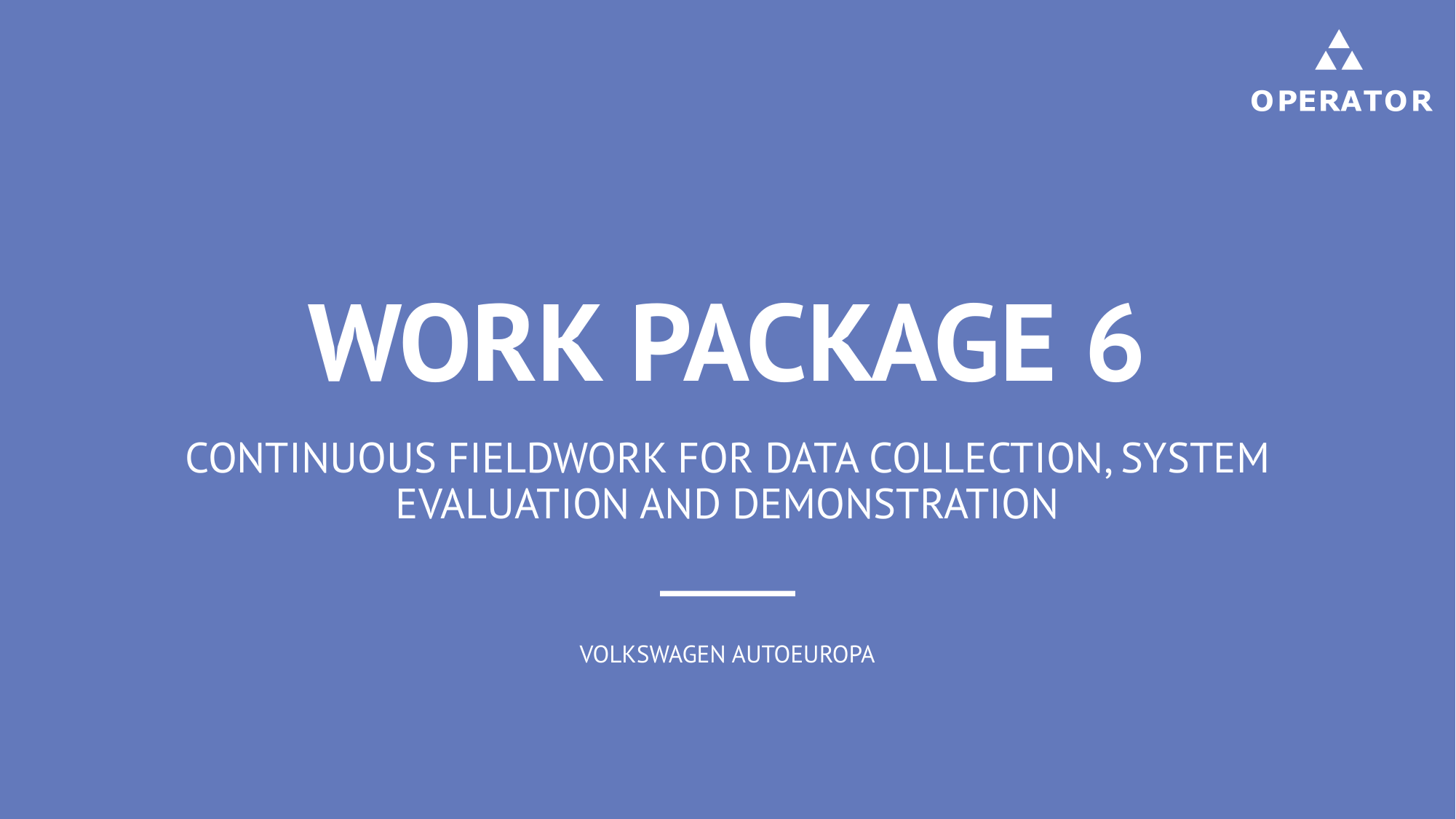

# WORK PACKAGE 6
CONTINUOUS FIELDWORK FOR DATA COLLECTION, SYSTEM EVALUATION AND DEMONSTRATION

VOLKSWAGEN AUTOEUROPA